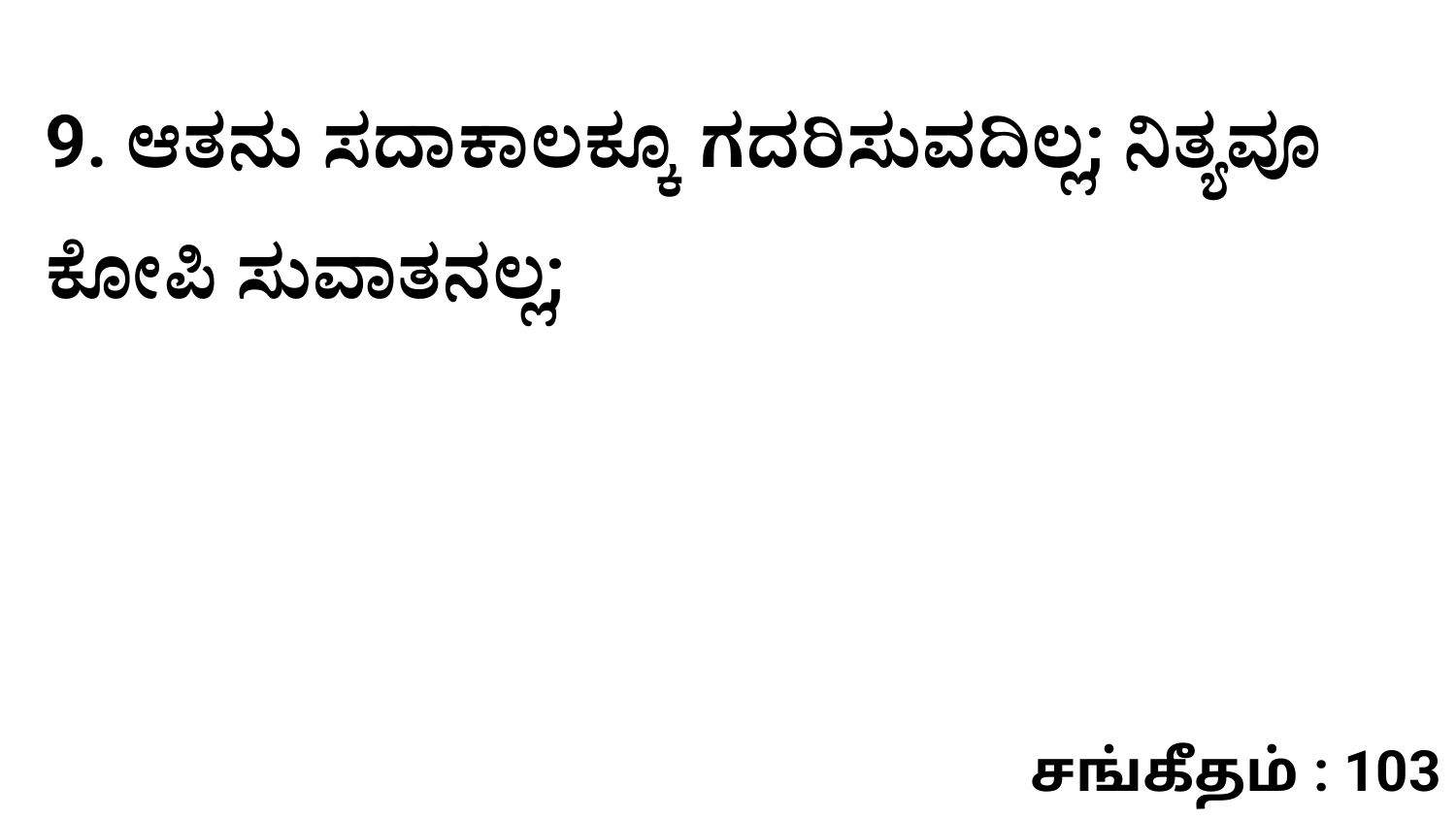

9. ಆತನು ಸದಾಕಾಲಕ್ಕೂ ಗದರಿಸುವದಿಲ್ಲ; ನಿತ್ಯವೂ ಕೋಪಿ ಸುವಾತನಲ್ಲ;
சங்கீதம் : 103